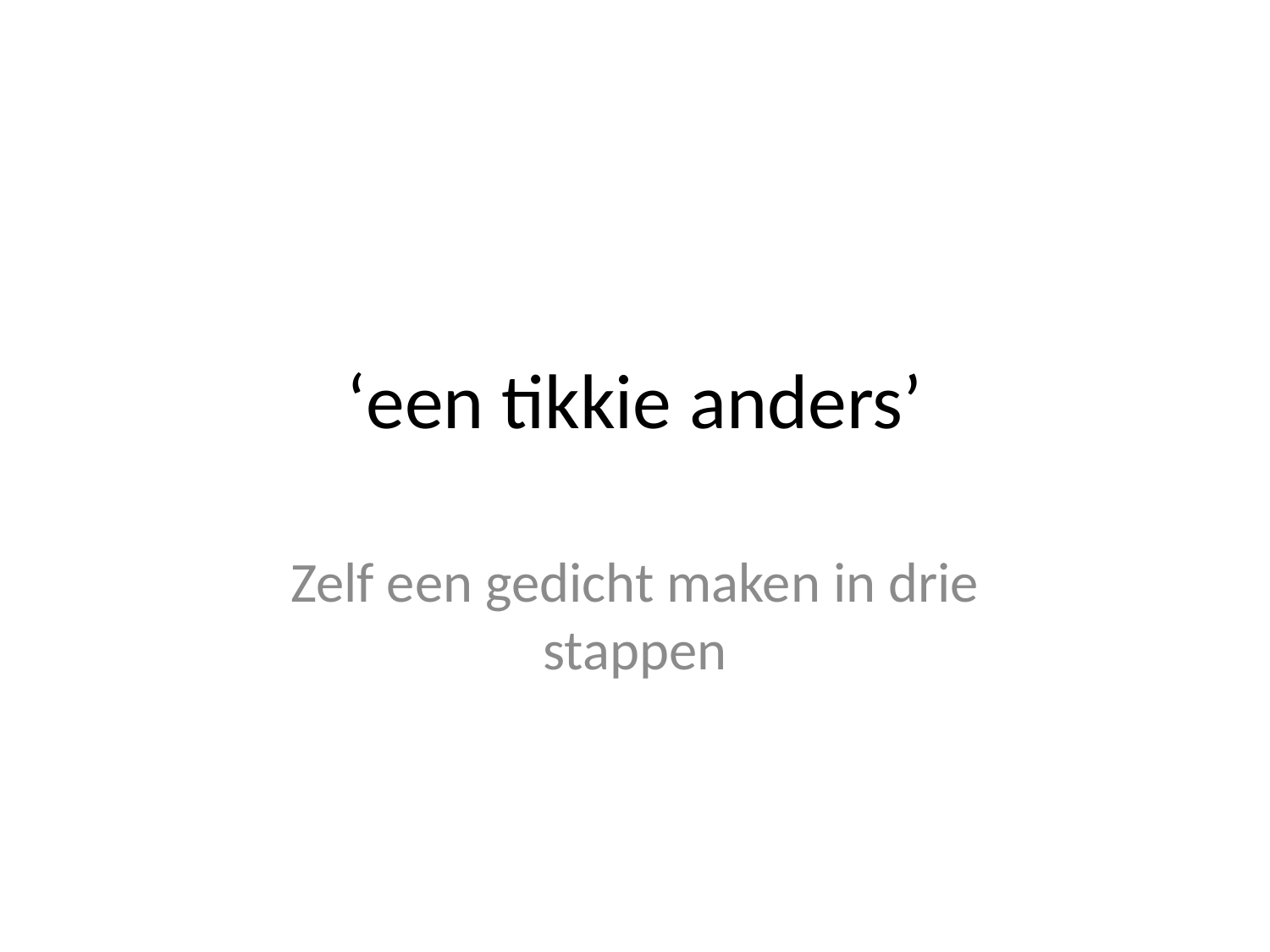

# ‘een tikkie anders’
Zelf een gedicht maken in drie stappen